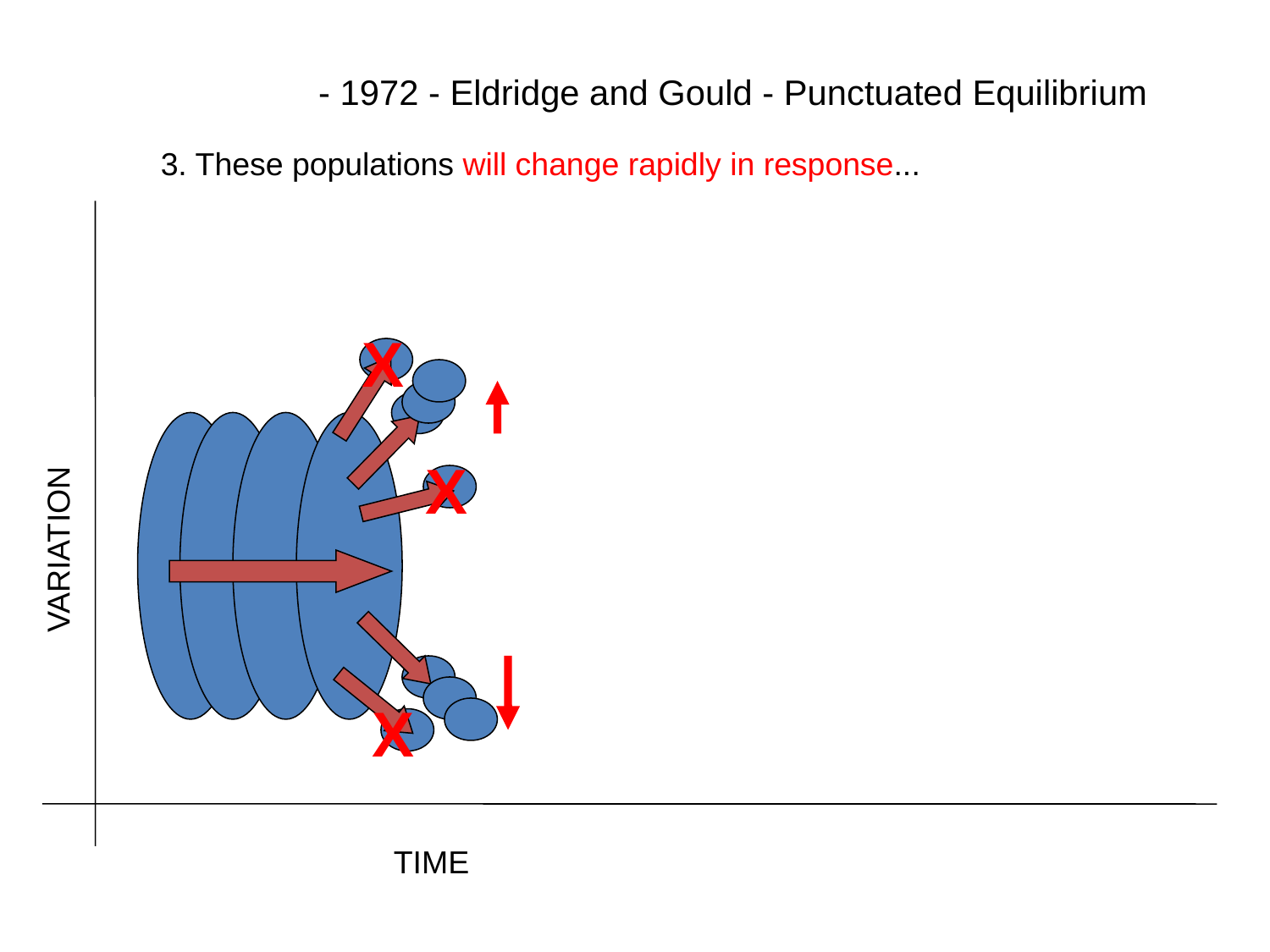

- 1972 - Eldridge and Gould - Punctuated Equilibrium

3. These populations will change rapidly in response...

X
VARIATION

X

X

TIME